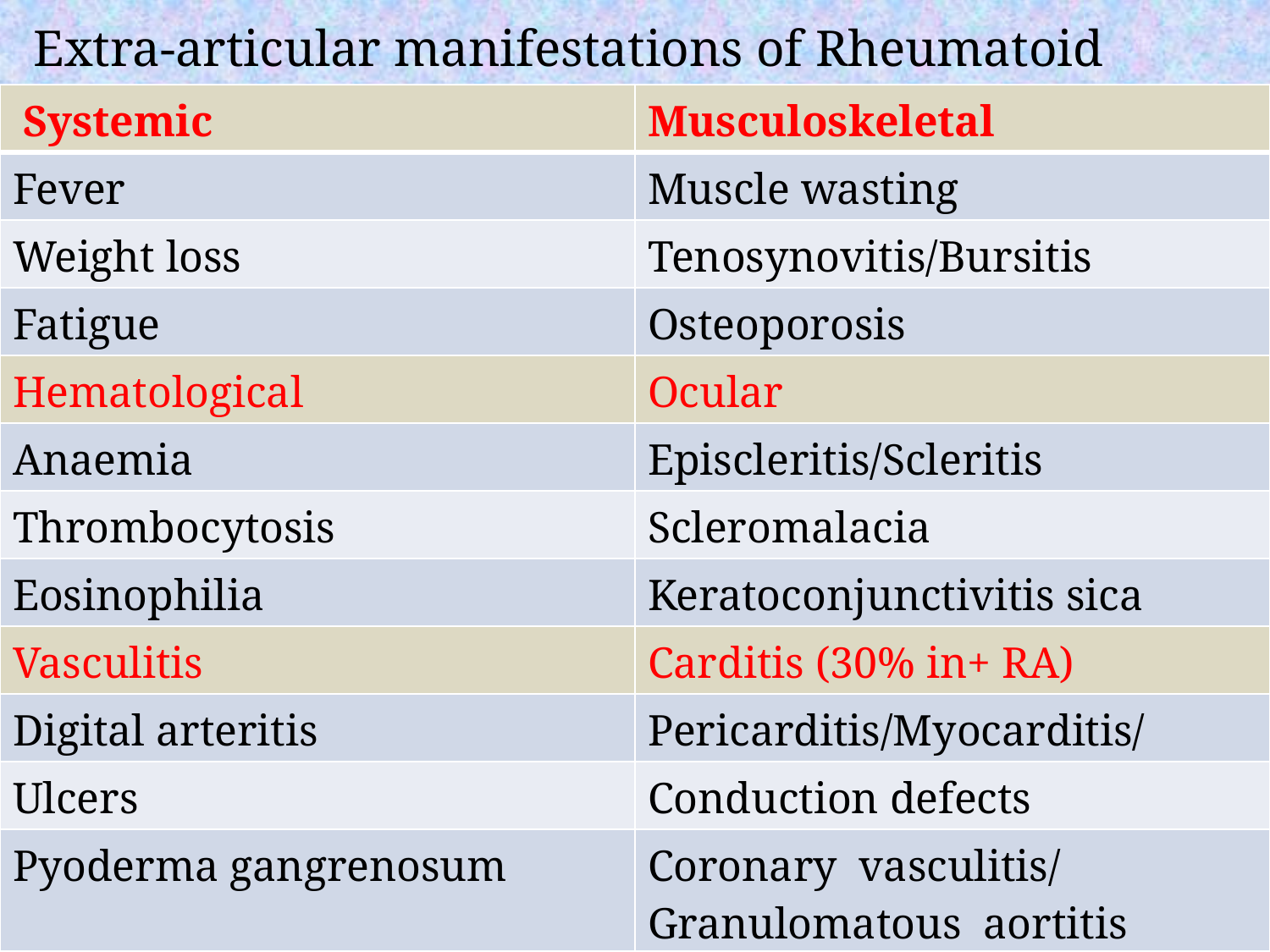

Extra-articular manifestations of Rheumatoid arthritis

| Systemic | Musculoskeletal |
| --- | --- |
| Fever | Muscle wasting |
| Weight loss | Tenosynovitis/Bursitis |
| Fatigue | Osteoporosis |
| Hematological | Ocular |
| Anaemia | Episcleritis/Scleritis |
| Thrombocytosis | Scleromalacia |
| Eosinophilia | Keratoconjunctivitis sica |
| Vasculitis | Carditis (30% in+ RA) |
| Digital arteritis | Pericarditis/Myocarditis/ |
| Ulcers | Conduction defects |
| Pyoderma gangrenosum | Coronary vasculitis/ Granulomatous aortitis |